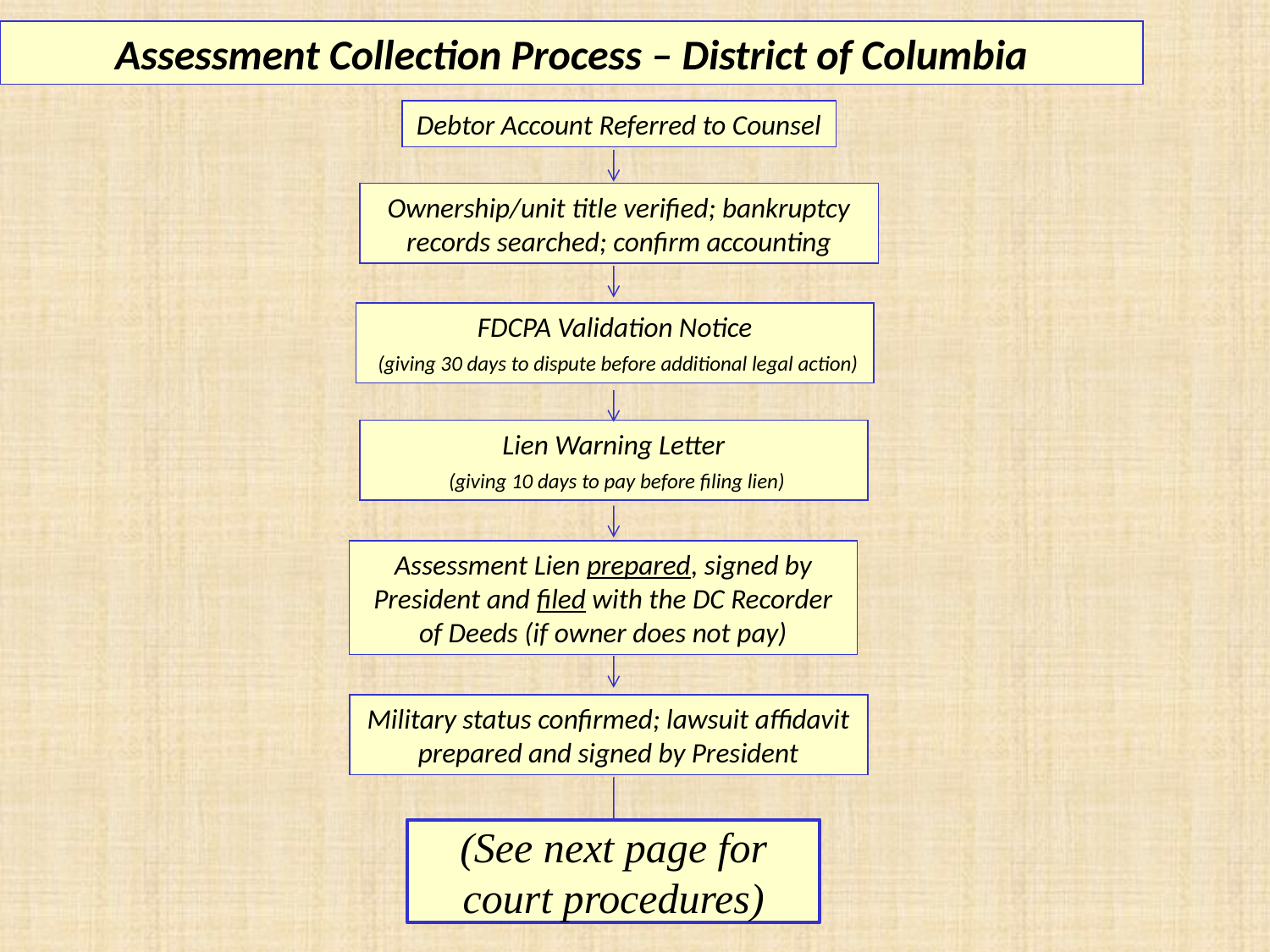

Assessment Collection Process – District of Columbia
Debtor Account Referred to Counsel
Ownership/unit title verified; bankruptcy records searched; confirm accounting
FDCPA Validation Notice
 (giving 30 days to dispute before additional legal action)
Lien Warning Letter
 (giving 10 days to pay before filing lien)
Assessment Lien prepared, signed by President and filed with the DC Recorder of Deeds (if owner does not pay)
Military status confirmed; lawsuit affidavit prepared and signed by President
(See next page for court procedures)